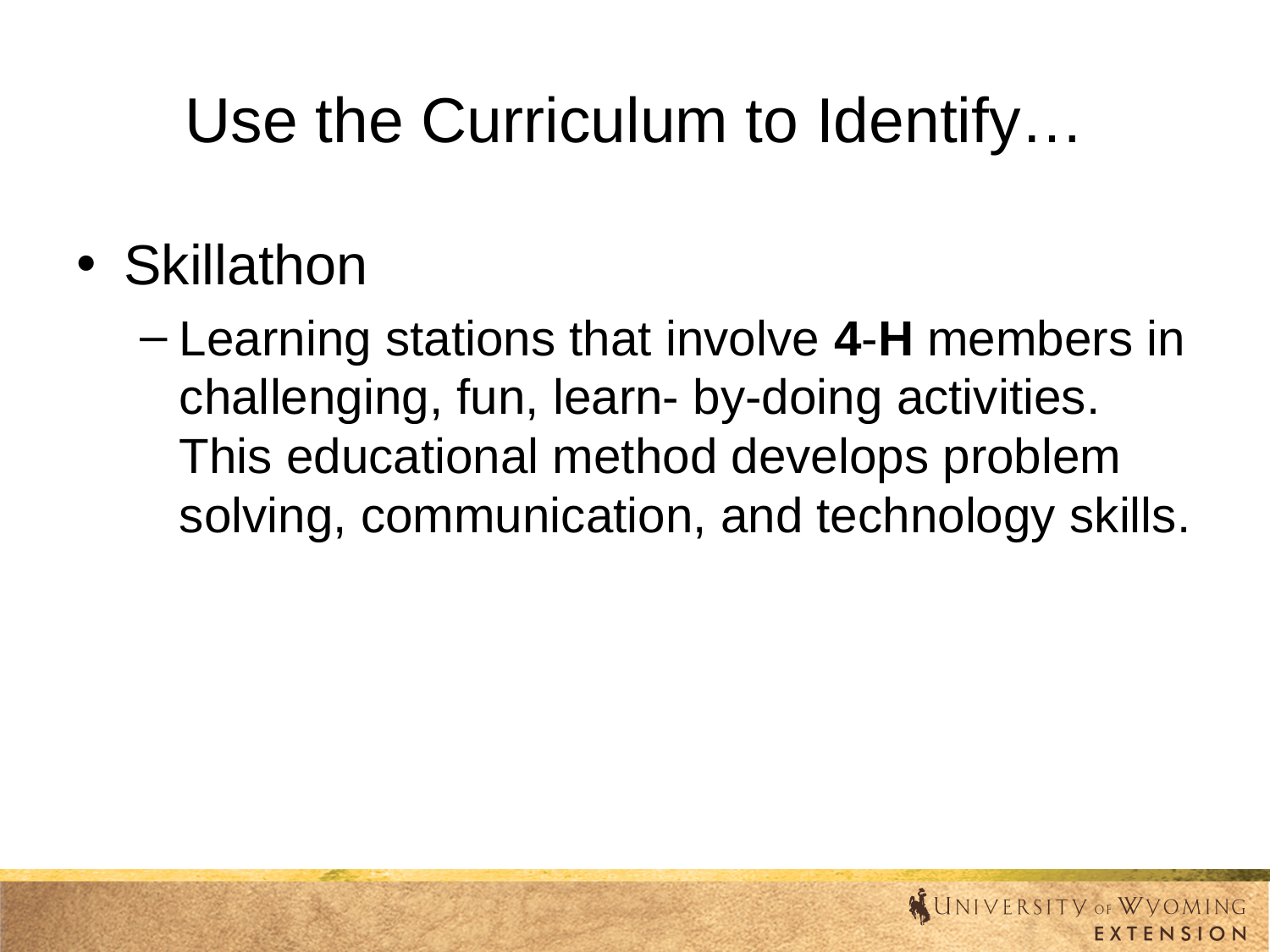

# Use the Curriculum to Identify…
Skillathon
Learning stations that involve 4-H members in challenging, fun, learn- by-doing activities. This educational method develops problem solving, communication, and technology skills.